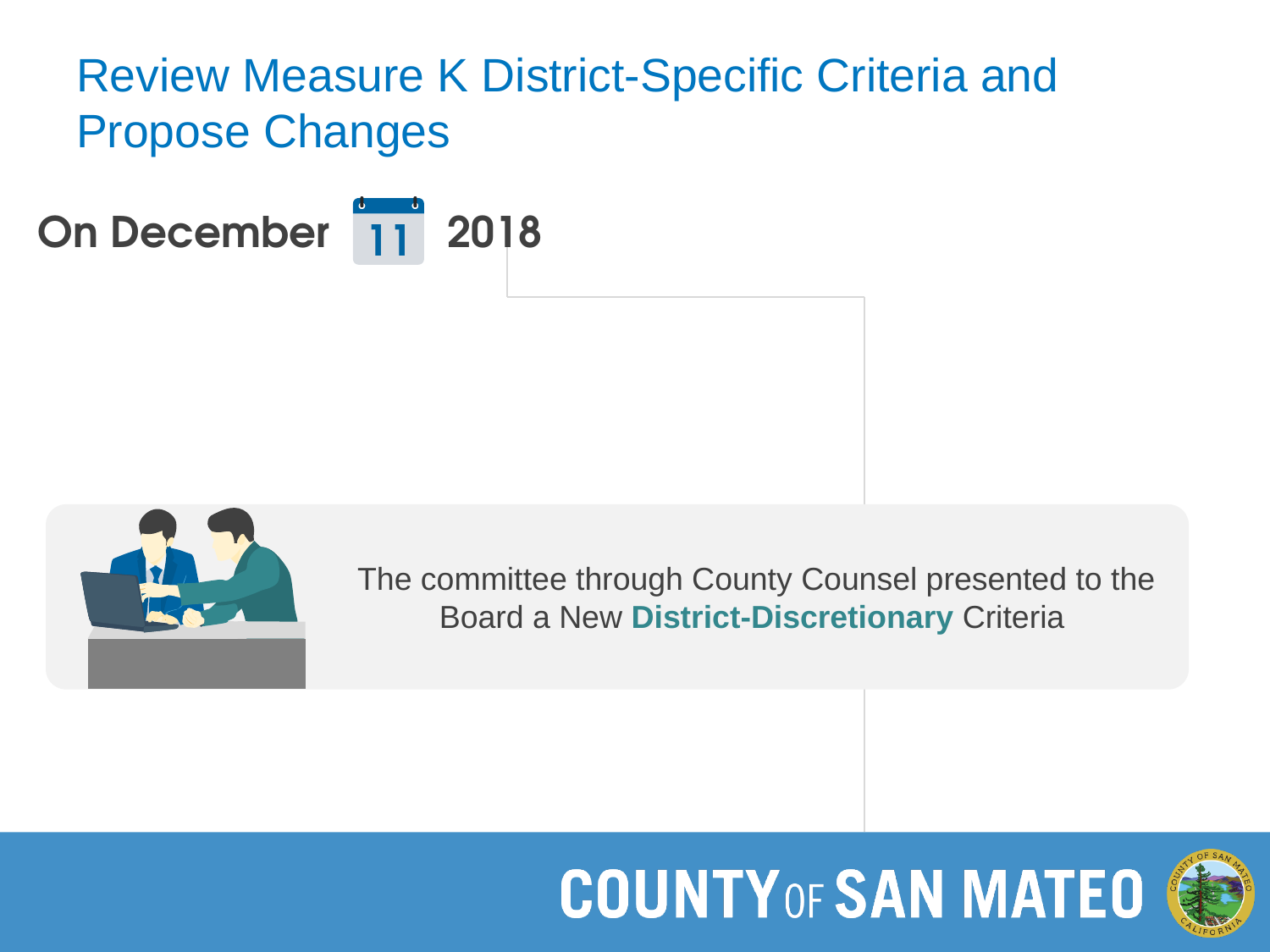

# Review Measure K District-Specific Criteria and Propose Changes

On December
2018
11

The committee through County Counsel presented to the Board a New District-Discretionary Criteria